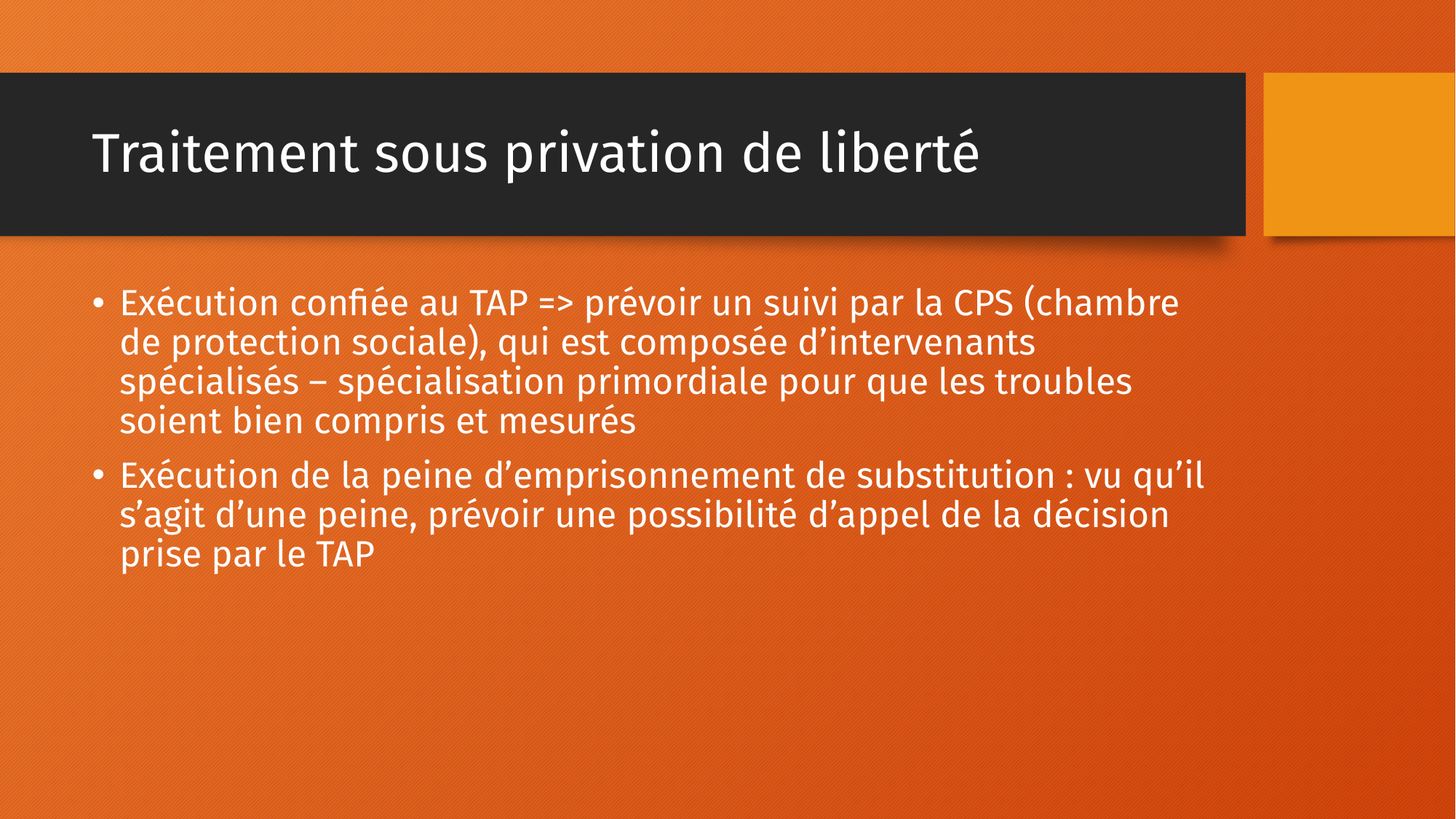

# Traitement sous privation de liberté
Exécution confiée au TAP => prévoir un suivi par la CPS (chambre de protection sociale), qui est composée d’intervenants spécialisés – spécialisation primordiale pour que les troubles soient bien compris et mesurés
Exécution de la peine d’emprisonnement de substitution : vu qu’il s’agit d’une peine, prévoir une possibilité d’appel de la décision prise par le TAP